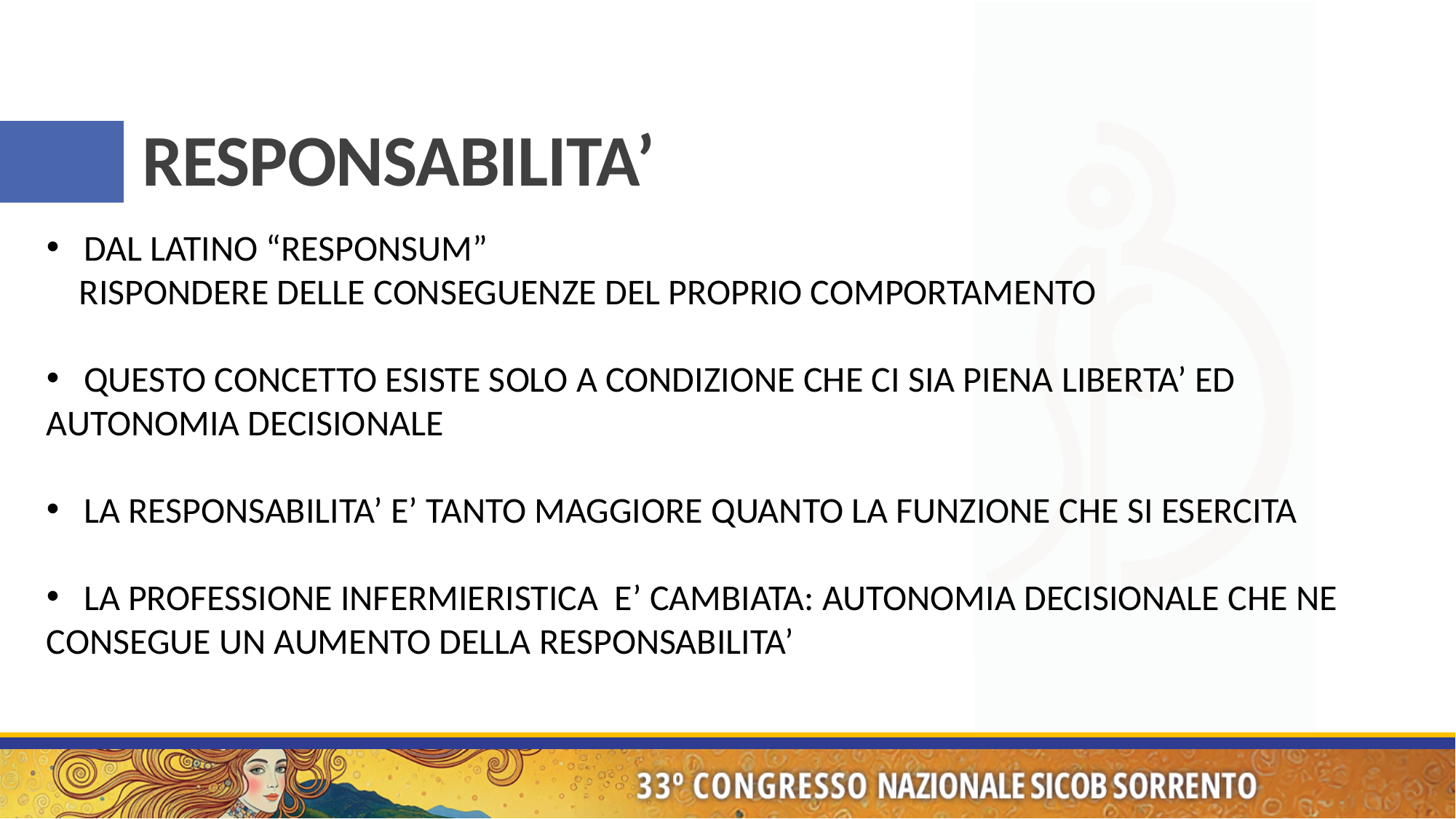

# RESPONSABILITA’
   DAL LATINO “RESPONSUM”
    RISPONDERE DELLE CONSEGUENZE DEL PROPRIO COMPORTAMENTO

   QUESTO CONCETTO ESISTE SOLO A CONDIZIONE CHE CI SIA PIENA LIBERTA’ ED     AUTONOMIA DECISIONALE

   LA RESPONSABILITA’ E’ TANTO MAGGIORE QUANTO LA FUNZIONE CHE SI ESERCITA

   LA PROFESSIONE INFERMIERISTICA  E’ CAMBIATA: AUTONOMIA DECISIONALE CHE NE CONSEGUE UN AUMENTO DELLA RESPONSABILITA’